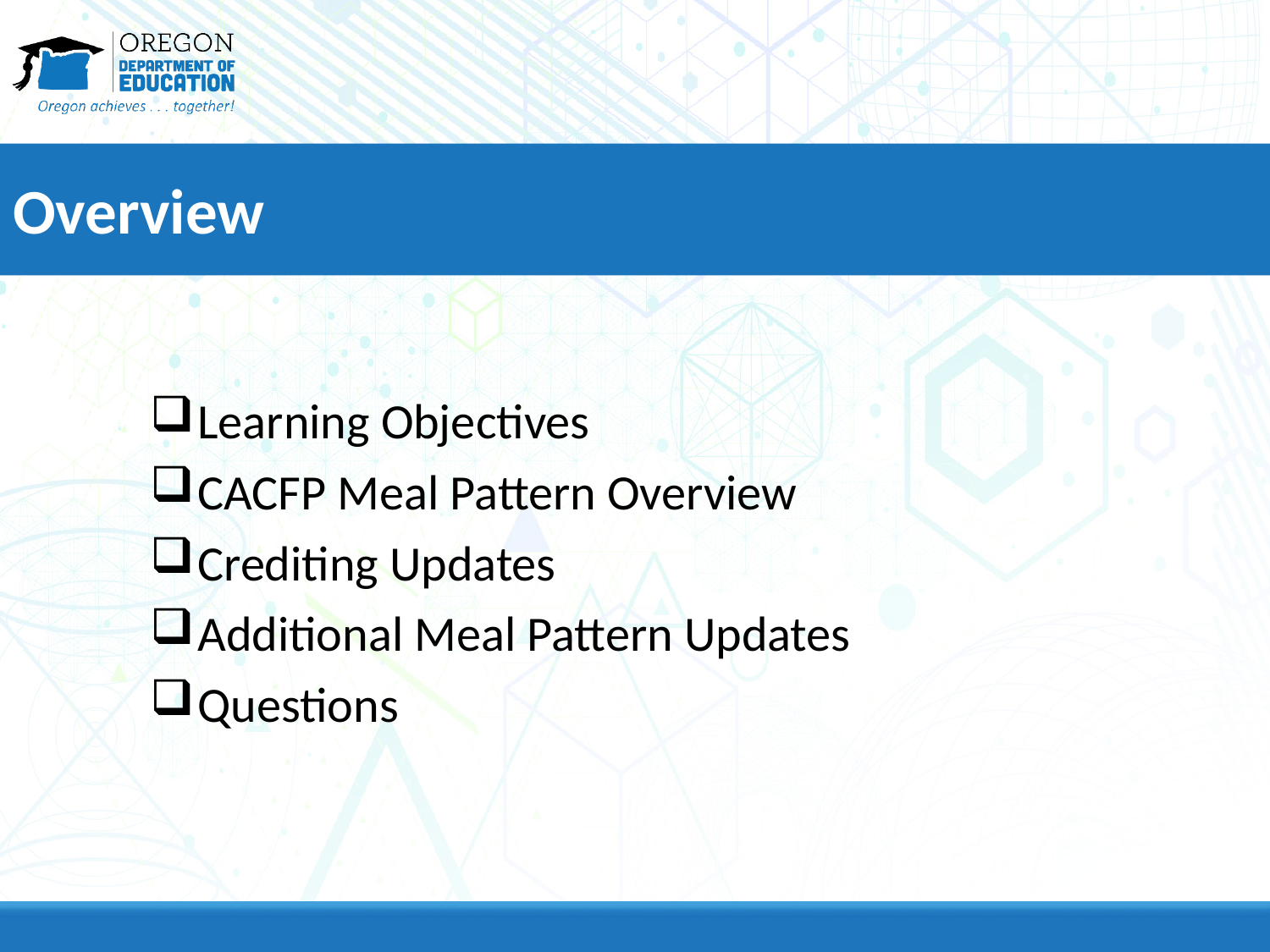

# Overview
Learning Objectives
CACFP Meal Pattern Overview
Crediting Updates
Additional Meal Pattern Updates
Questions